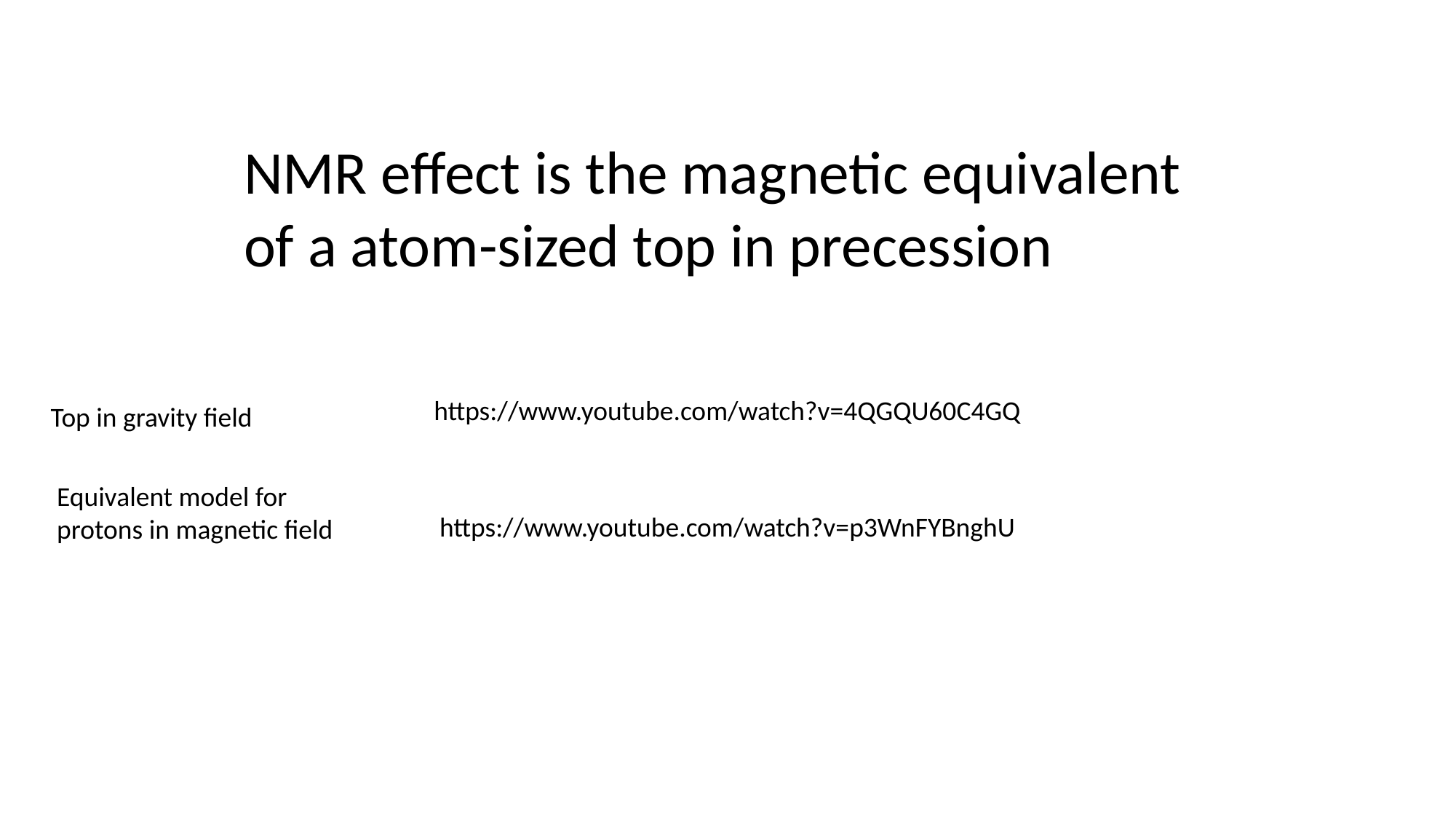

NMR effect is the magnetic equivalent of a atom-sized top in precession
https://www.youtube.com/watch?v=4QGQU60C4GQ
Top in gravity field
Equivalent model for protons in magnetic field
https://www.youtube.com/watch?v=p3WnFYBnghU